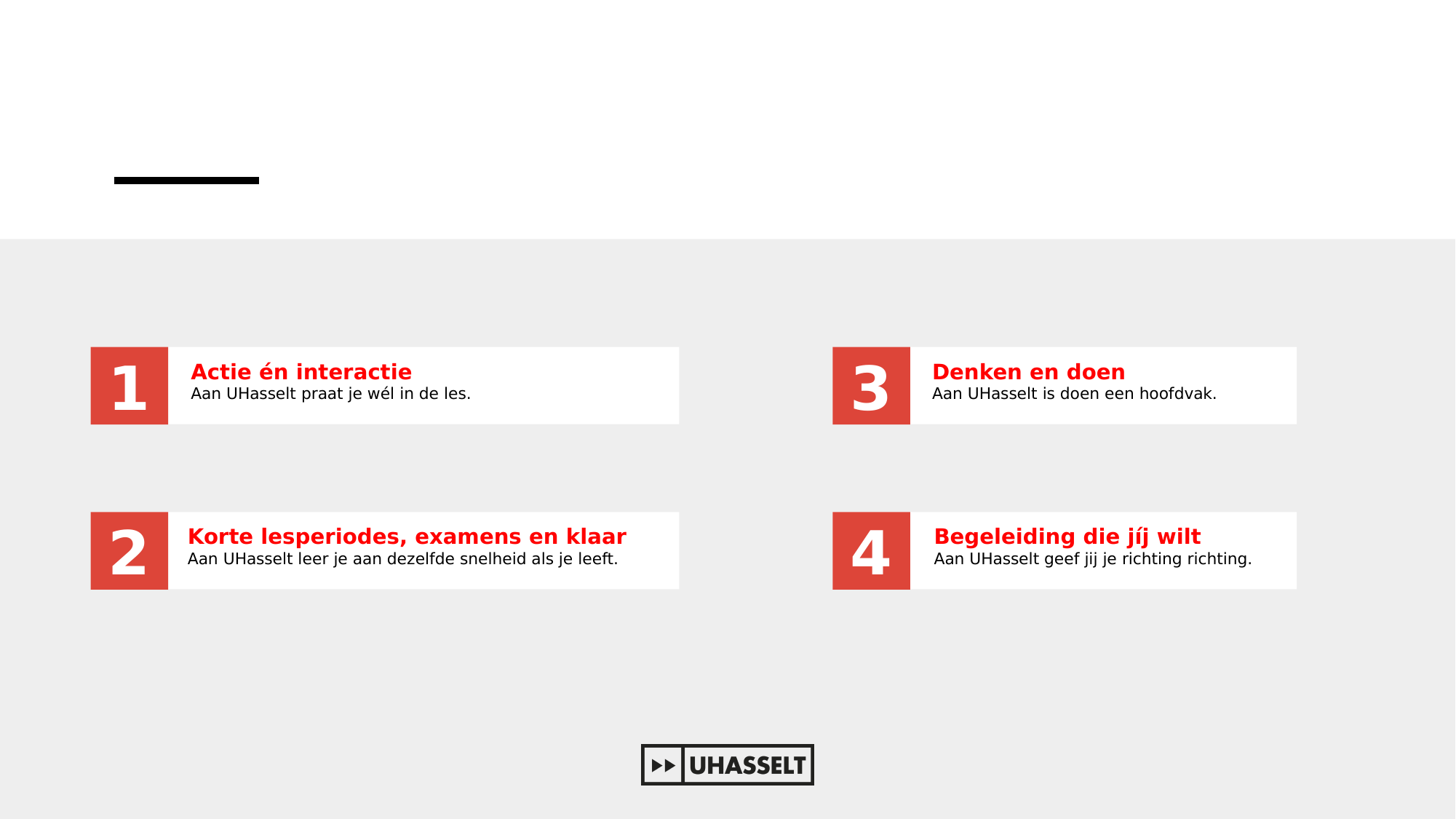

#

v
1
v
3
Actie én interactie
Aan UHasselt praat je wél in de les.
Denken en doen
Aan UHasselt is doen een hoofdvak.
v
2
v
4
Korte lesperiodes, examens en klaar
Aan UHasselt leer je aan dezelfde snelheid als je leeft.
Begeleiding die jíj wilt
Aan UHasselt geef jij je richting richting.